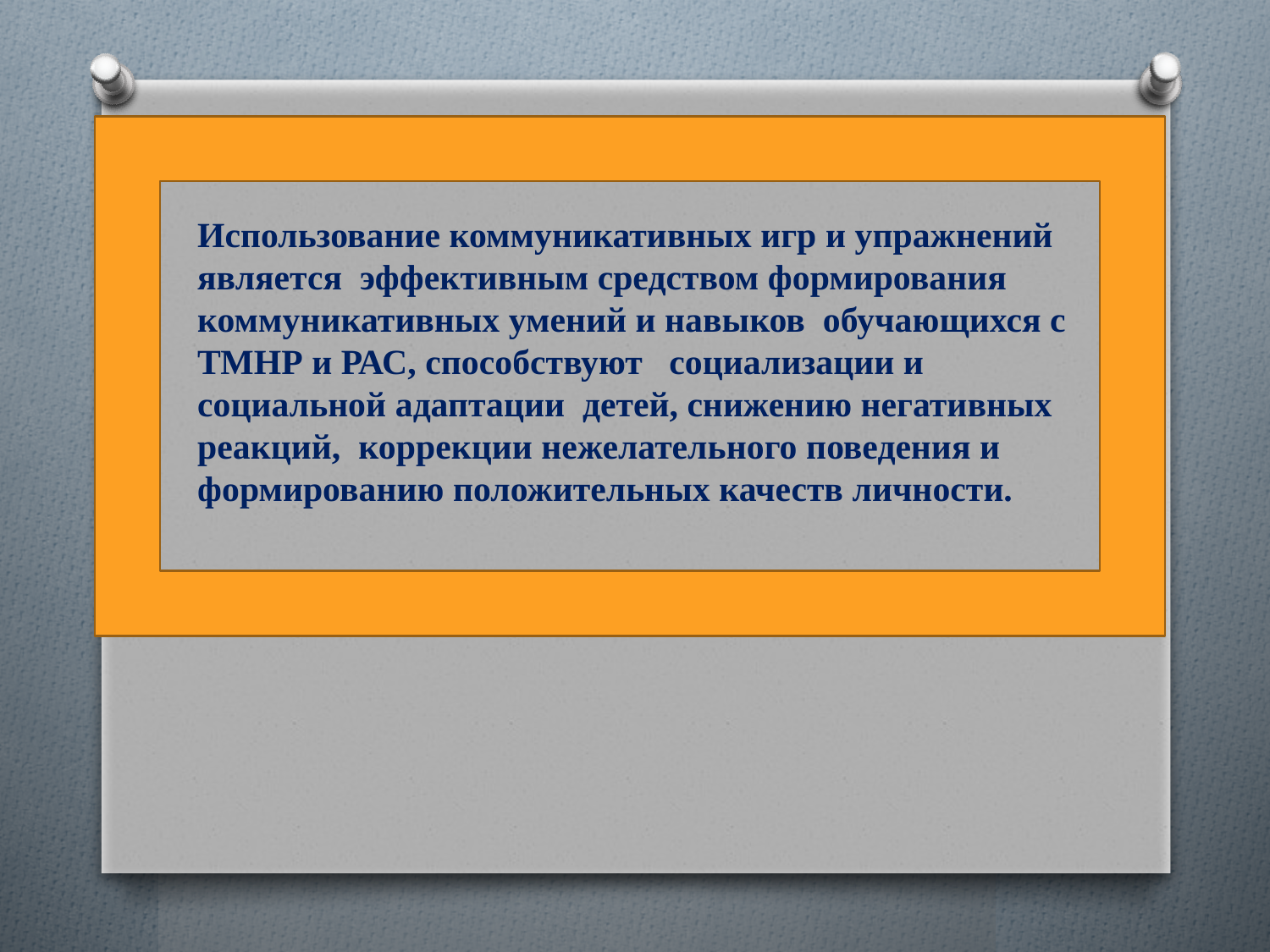

#
Использование коммуникативных игр и упражнений является  эффективным средством формирования коммуникативных умений и навыков  обучающихся с ТМНР и РАС, способствуют   социализации и социальной адаптации  детей, снижению негативных реакций,  коррекции нежелательного поведения и    формированию положительных качеств личности.